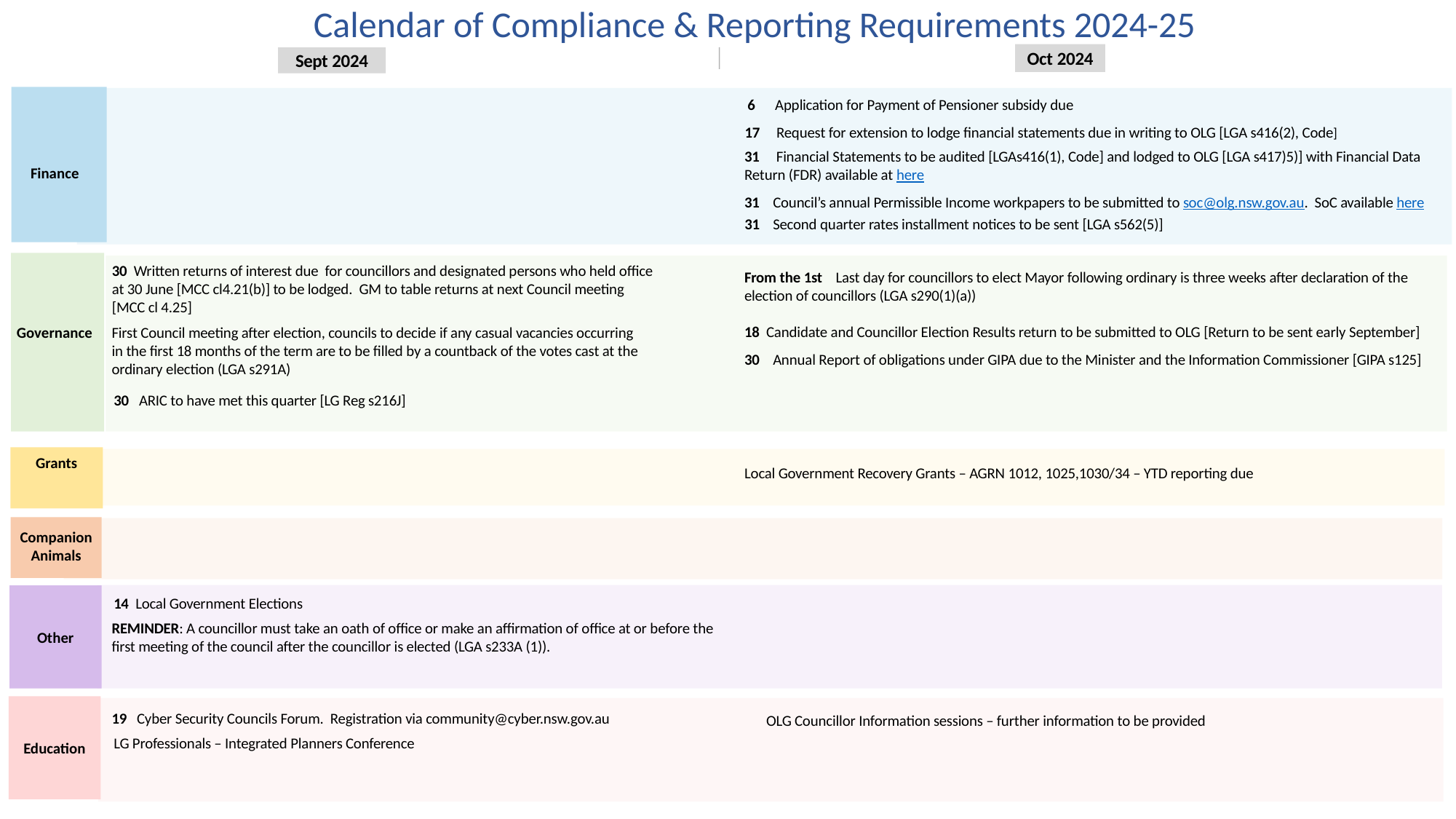

38 days
47 days
80 days
33 days
23 days
20 days
Calendar of Compliance & Reporting Requirements 2024-25
2022
2023
Today

Oct 2024
Sept 2024

6      Application for Payment of Pensioner subsidy due
17     Request for extension to lodge financial statements due in writing to OLG [LGA s416(2), Code]
31     Financial Statements to be audited [LGAs416(1), Code] and lodged to OLG [LGA s417)5)] with Financial Data Return (FDR) available at here
Finance

31    Council’s annual Permissible Income workpapers to be submitted to soc@olg.nsw.gov.au.  SoC available here
31    Second quarter rates installment notices to be sent [LGA s562(5)]

30  Written returns of interest due  for councillors and designated persons who held office at 30 June [MCC cl4.21(b)] to be lodged.  GM to table returns at next Council meeting [MCC cl 4.25]

From the 1st    Last day for councillors to elect Mayor following ordinary is three weeks after declaration of the election of councillors (LGA s290(1)(a))

18  Candidate and Councillor Election Results return to be submitted to OLG [Return to be sent early September]
Governance
First Council meeting after election, councils to decide if any casual vacancies occurring in the first 18 months of the term are to be filled by a countback of the votes cast at the ordinary election (LGA s291A)

30    Annual Report of obligations under GIPA due to the Minister and the Information Commissioner [GIPA s125]

30   ARIC to have met this quarter [LG Reg s216J]

Grants
Local Government Recovery Grants – AGRN 1012, 1025,1030/34 – YTD reporting due

Companion Animals

Other
14  Local Government Elections
REMINDER: A councillor must take an oath of office or make an affirmation of office at or before the first meeting of the council after the councillor is elected (LGA s233A (1)).

Education

19   Cyber Security Councils Forum.  Registration via community@cyber.nsw.gov.au
OLG Councillor Information sessions – further information to be provided
LG Professionals – Integrated Planners Conference